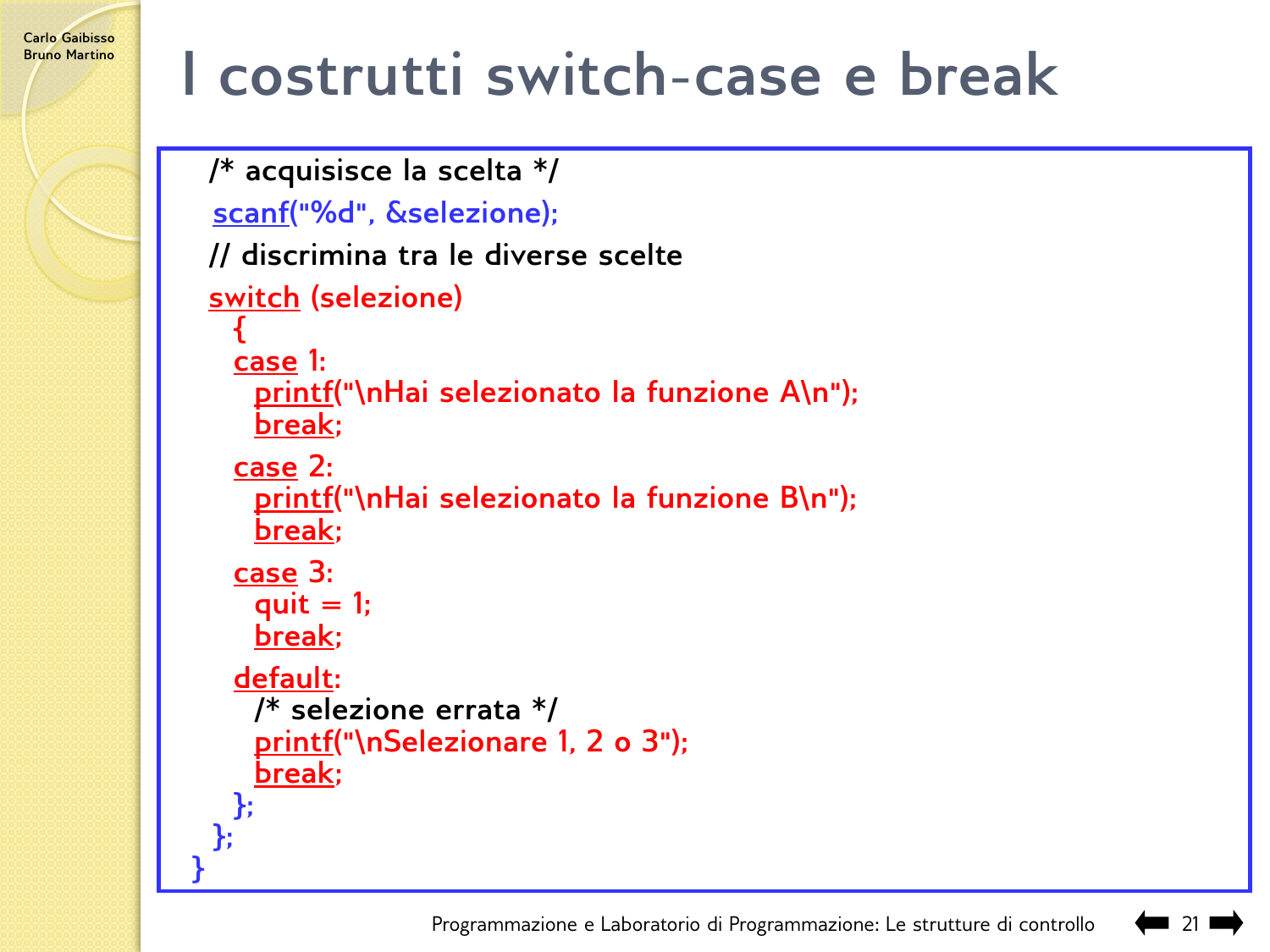

# I costrutti switch-case e break
	/* acquisisce la scelta */
    scanf("%d", &selezione);
	// discrimina tra le diverse scelte
	switch (selezione)
      {
      case 1:
        printf("\nHai selezionato la funzione A\n");
        break;
      case 2:
        printf("\nHai selezionato la funzione B\n");
        break;
      case 3:
        quit = 1;
        break;
      default:
        /* selezione errata */
        printf("\nSelezionare 1, 2 o 3");
        break;
      };
    };
  }
Programmazione e Laboratorio di Programmazione: Le strutture di controllo
21